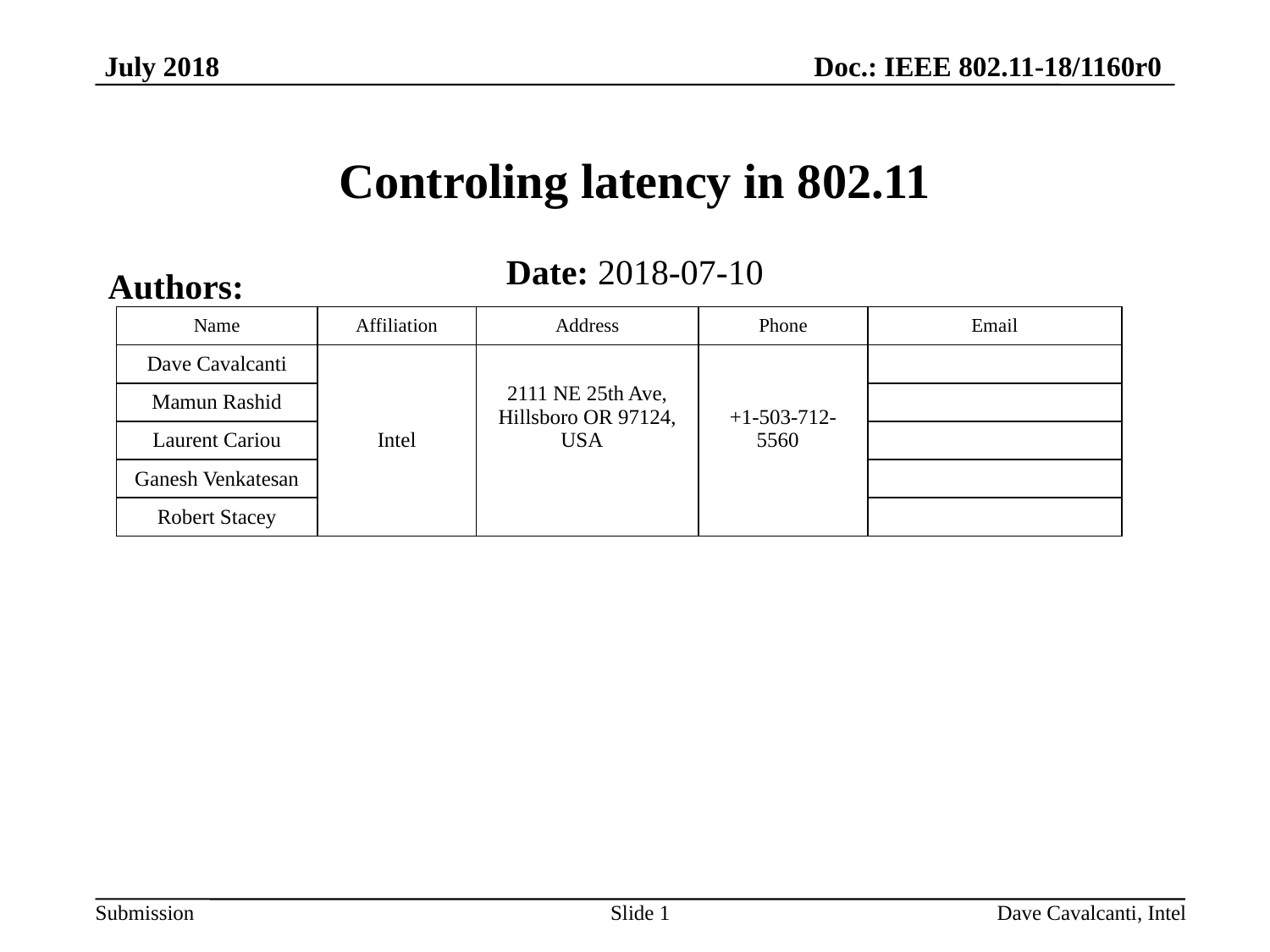

# Controling latency in 802.11
Date: 2018-07-10
Authors:
| Name | Affiliation | Address | Phone | Email |
| --- | --- | --- | --- | --- |
| Dave Cavalcanti | Intel | 2111 NE 25th Ave, Hillsboro OR 97124, USA | +1-503-712-5560 |  |
| Mamun Rashid |  |  |  |  |
| Laurent Cariou |  |  |  |  |
| Ganesh Venkatesan |  |  |  |  |
| Robert Stacey |  |  |  |  |
Slide 1
Dave Cavalcanti, Intel